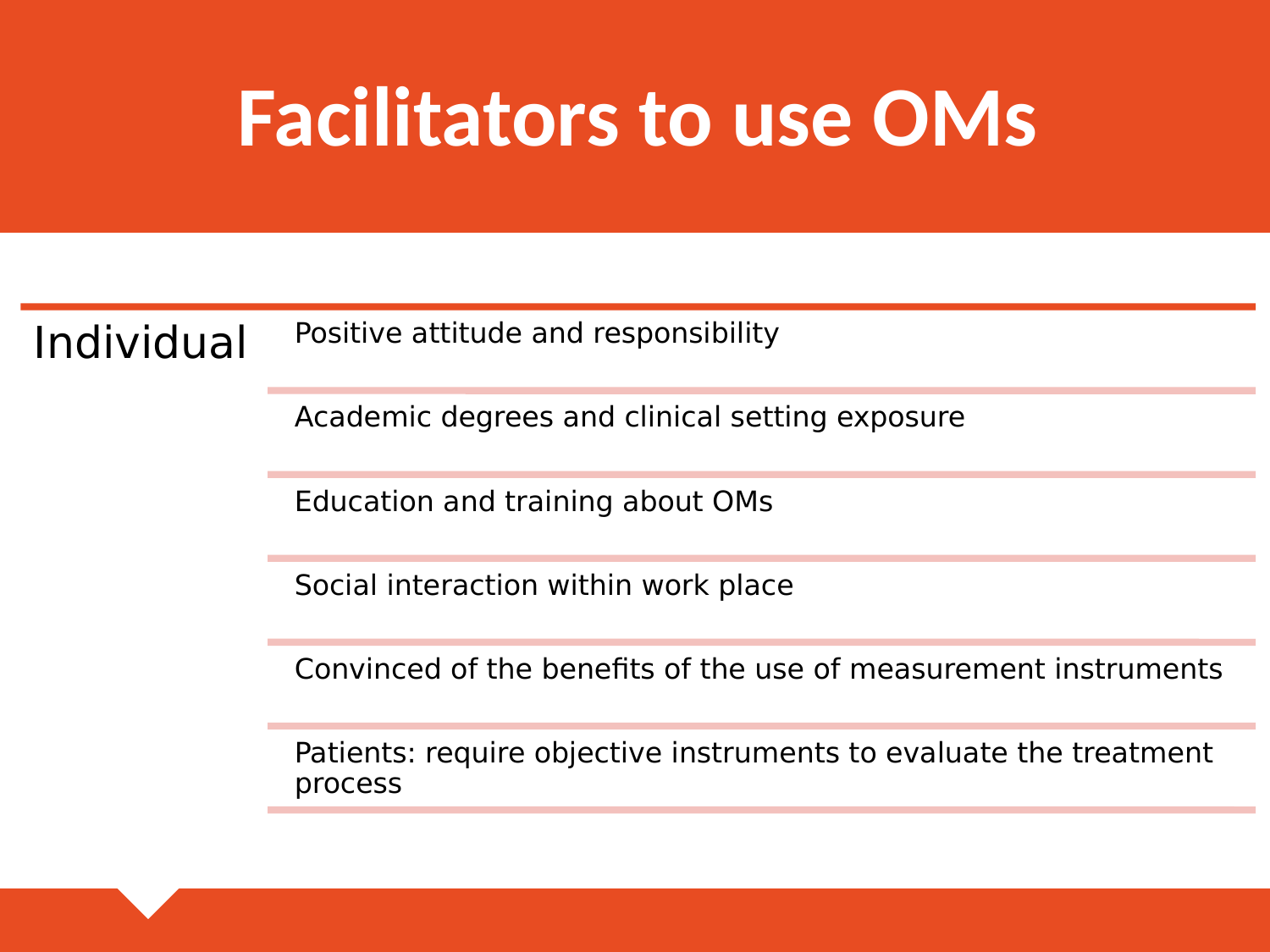

# Facilitators to use OMs
Individual
Positive attitude and responsibility
Academic degrees and clinical setting exposure
Education and training about OMs
Social interaction within work place
Convinced of the benefits of the use of measurement instruments
Patients: require objective instruments to evaluate the treatment process